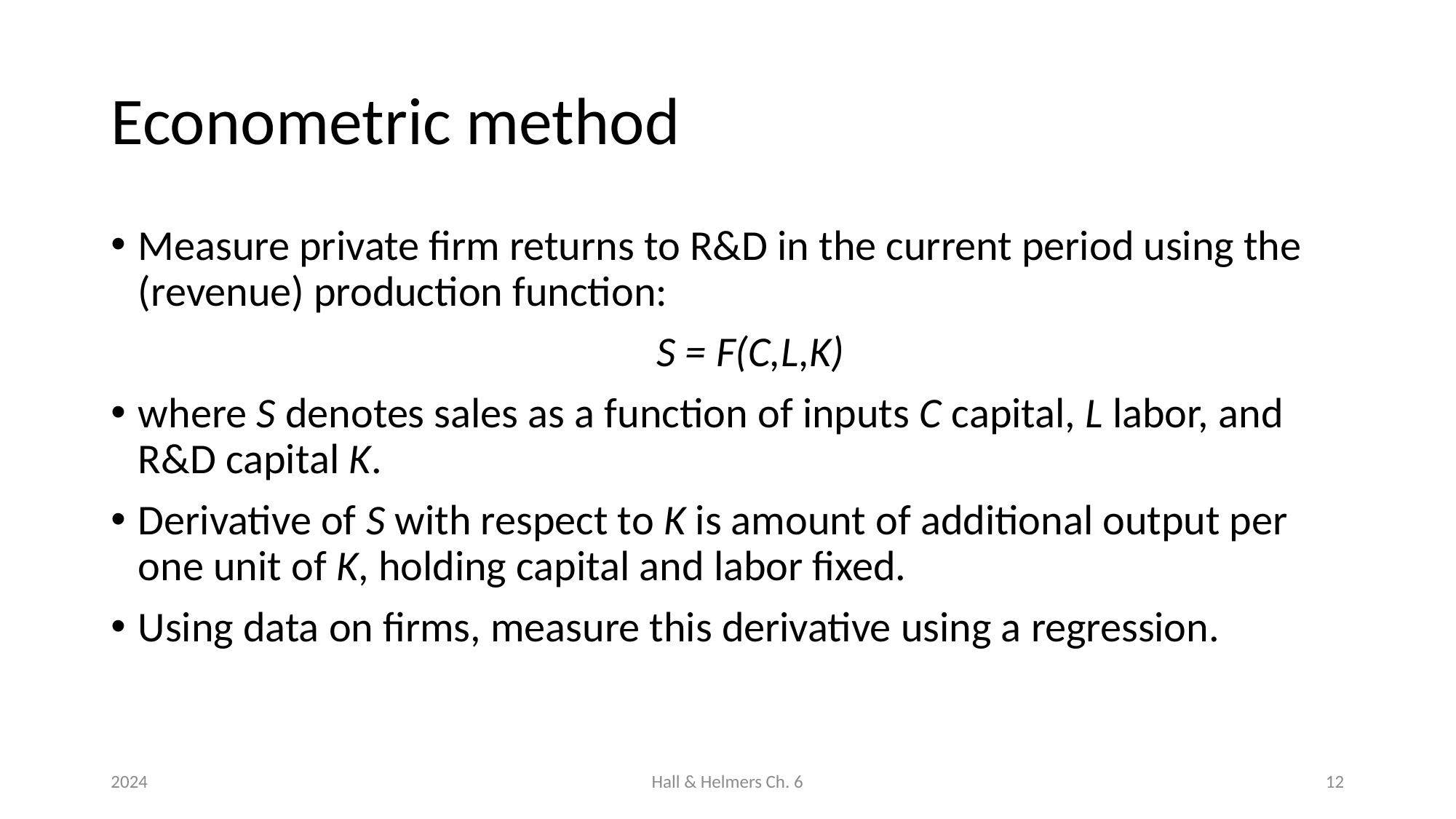

# Econometric method
Measure private firm returns to R&D in the current period using the (revenue) production function:
					S = F(C,L,K)
where S denotes sales as a function of inputs C capital, L labor, and R&D capital K.
Derivative of S with respect to K is amount of additional output per one unit of K, holding capital and labor fixed.
Using data on firms, measure this derivative using a regression.
2024
Hall & Helmers Ch. 6
12